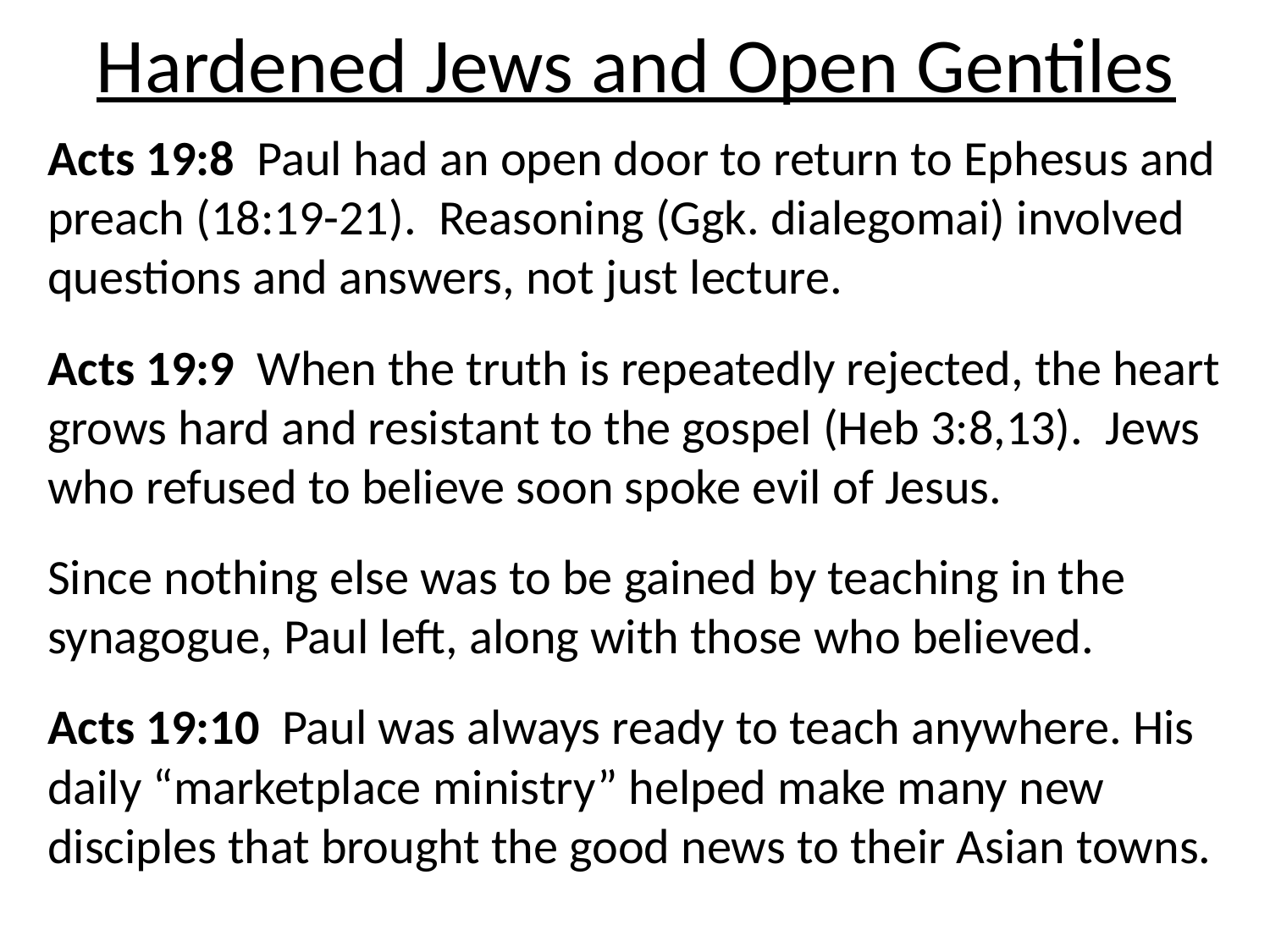

# Hardened Jews and Open Gentiles
Acts 19:8  Paul had an open door to return to Ephesus and preach (18:19-21).  Reasoning (Ggk. dialegomai) involved questions and answers, not just lecture.
Acts 19:9  When the truth is repeatedly rejected, the heart grows hard and resistant to the gospel (Heb 3:8,13).  Jews who refused to believe soon spoke evil of Jesus.
Since nothing else was to be gained by teaching in the synagogue, Paul left, along with those who believed.
Acts 19:10  Paul was always ready to teach anywhere. His daily “marketplace ministry” helped make many new disciples that brought the good news to their Asian towns.